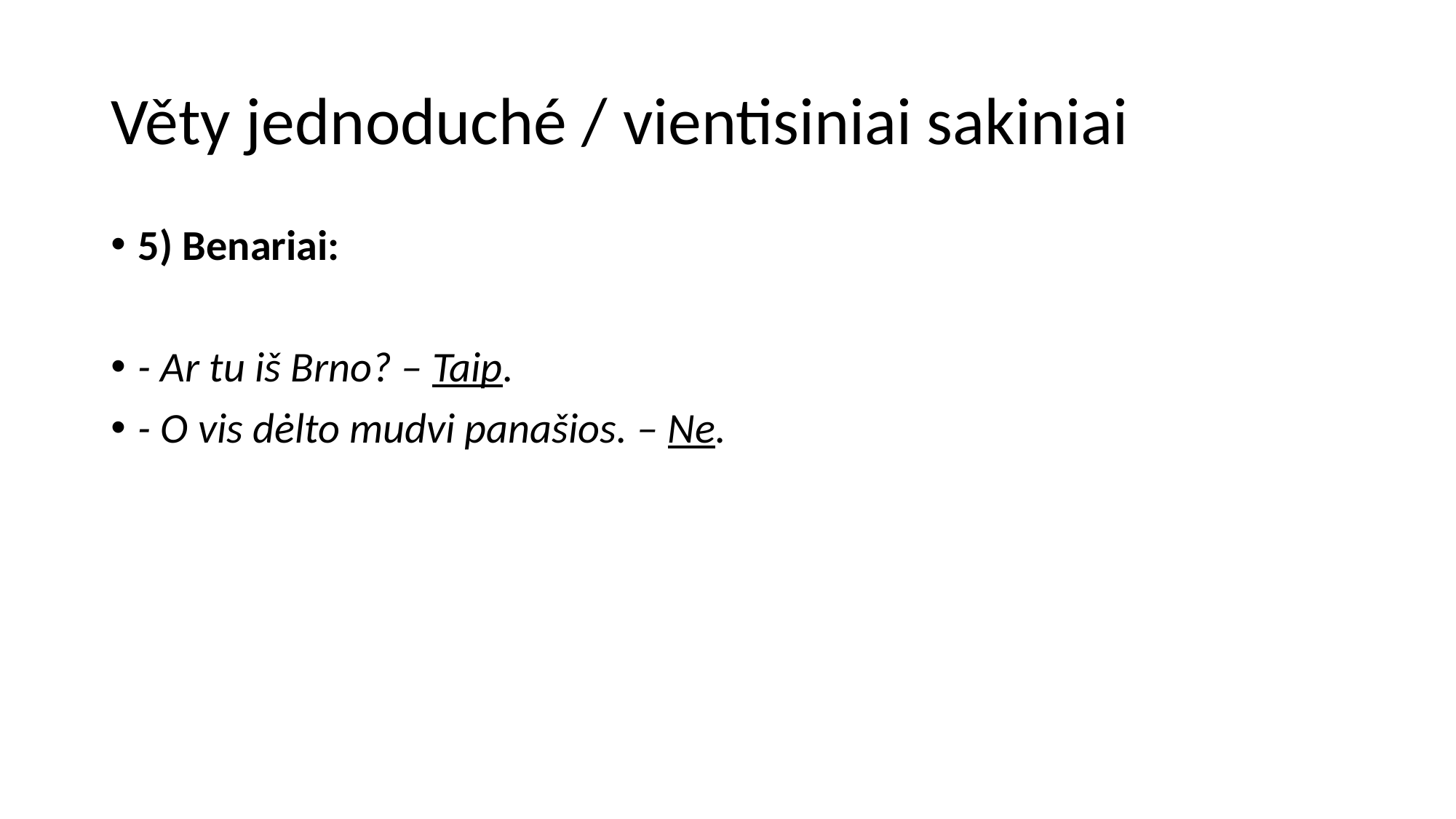

# Věty jednoduché / vientisiniai sakiniai
5) Benariai:

- Ar tu iš Brno? – Taip.
- O vis dėlto mudvi panašios. – Ne.